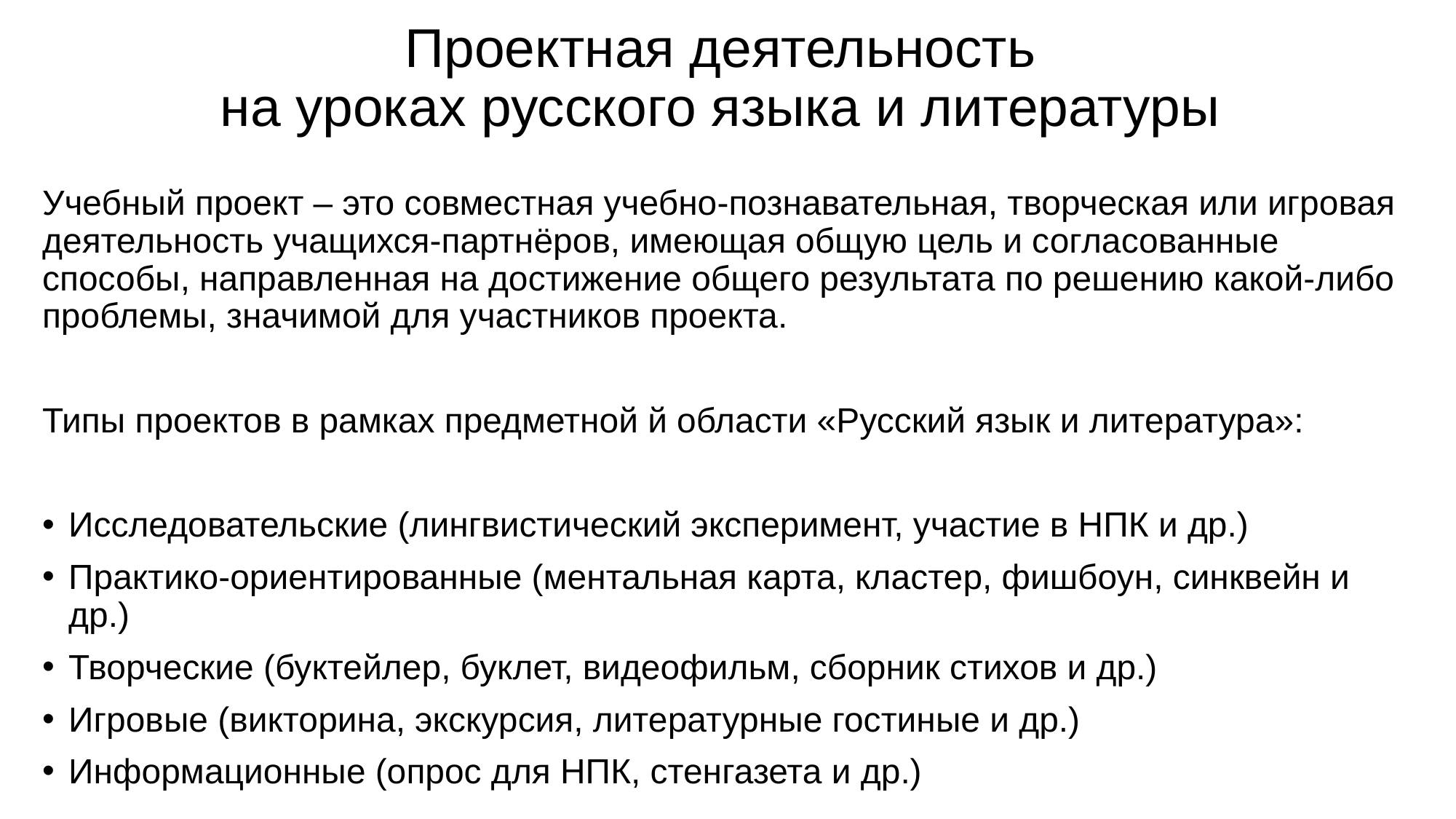

# Проектная деятельность на уроках русского языка и литературы
Учебный проект – это совместная учебно-познавательная, творческая или игровая деятельность учащихся-партнёров, имеющая общую цель и согласованные способы, направленная на достижение общего результата по решению какой-либо проблемы, значимой для участников проекта.

Типы проектов в рамках предметной й области «Русский язык и литература»:

Исследовательские (лингвистический эксперимент, участие в НПК и др.)
Практико-ориентированные (ментальная карта, кластер, фишбоун, синквейн и др.)
Творческие (буктейлер, буклет, видеофильм, сборник стихов и др.)
Игровые (викторина, экскурсия, литературные гостиные и др.)
Информационные (опрос для НПК, стенгазета и др.)